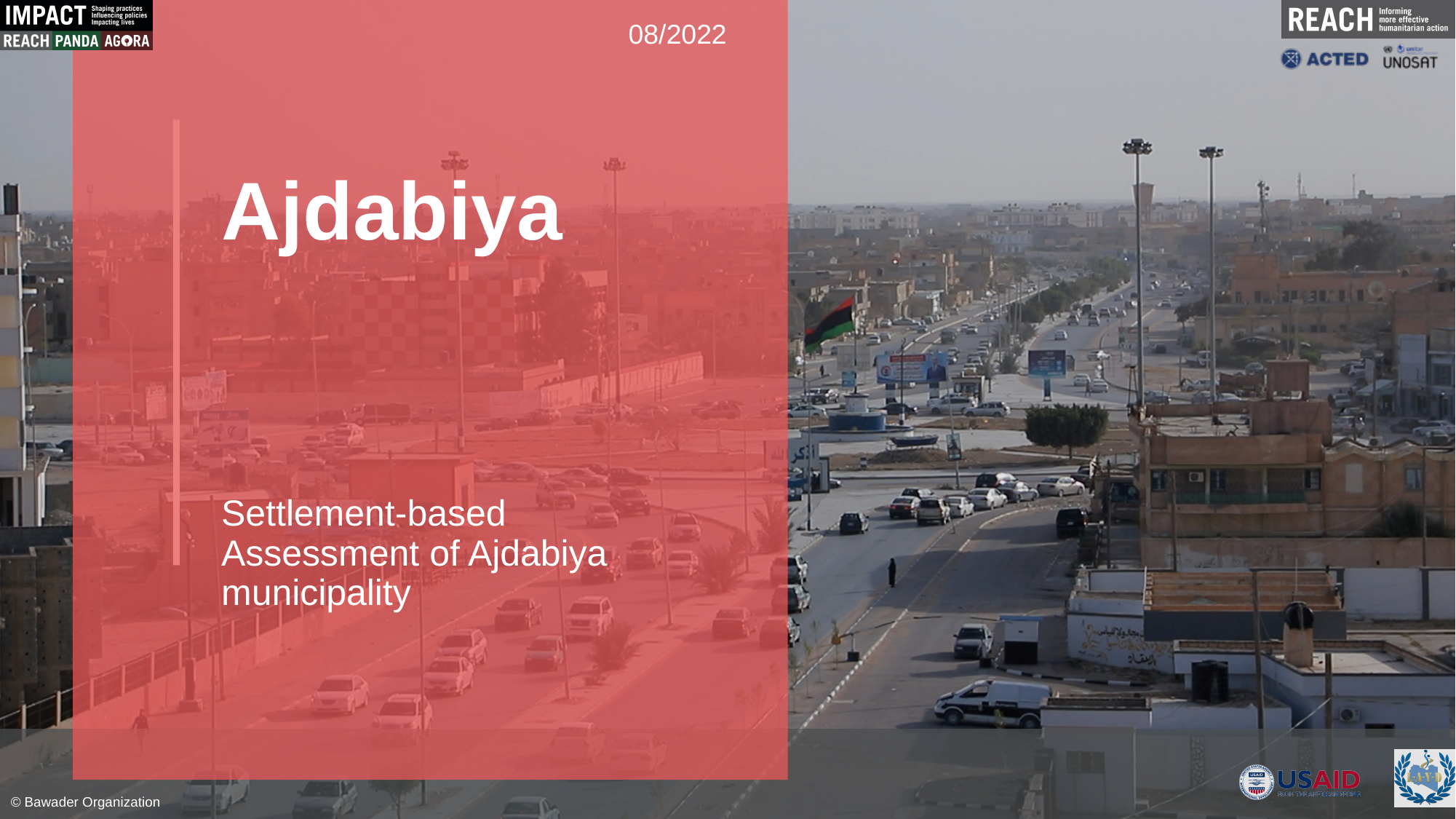

08/2022
Ajdabiya
Settlement-based Assessment of Ajdabiya municipality